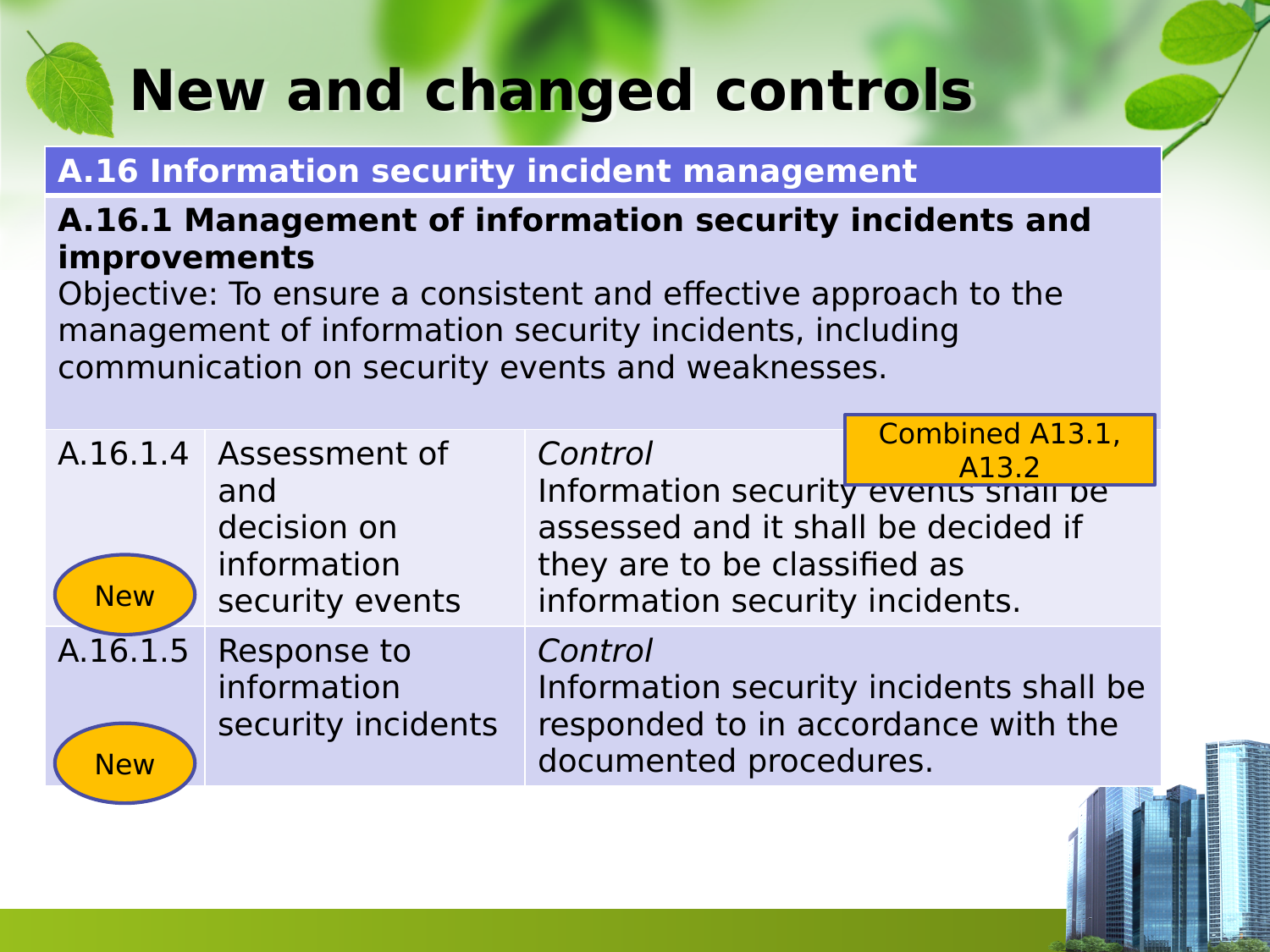

# New and changed controls
| A.16 Information security incident management |  |  |
| --- | --- | --- |
| A.16.1 Management of information security incidents and improvements Objective: To ensure a consistent and effective approach to the management of information security incidents, including communication on security events and weaknesses. |  |  |
| A.16.1.4 | Assessment of and decision on information security events | Control Information security events shall be assessed and it shall be decided if they are to be classified as information security incidents. |
| A.16.1.5 | Response to information security incidents | Control Information security incidents shall be responded to in accordance with the documented procedures. |
Combined A13.1, A13.2
New
New